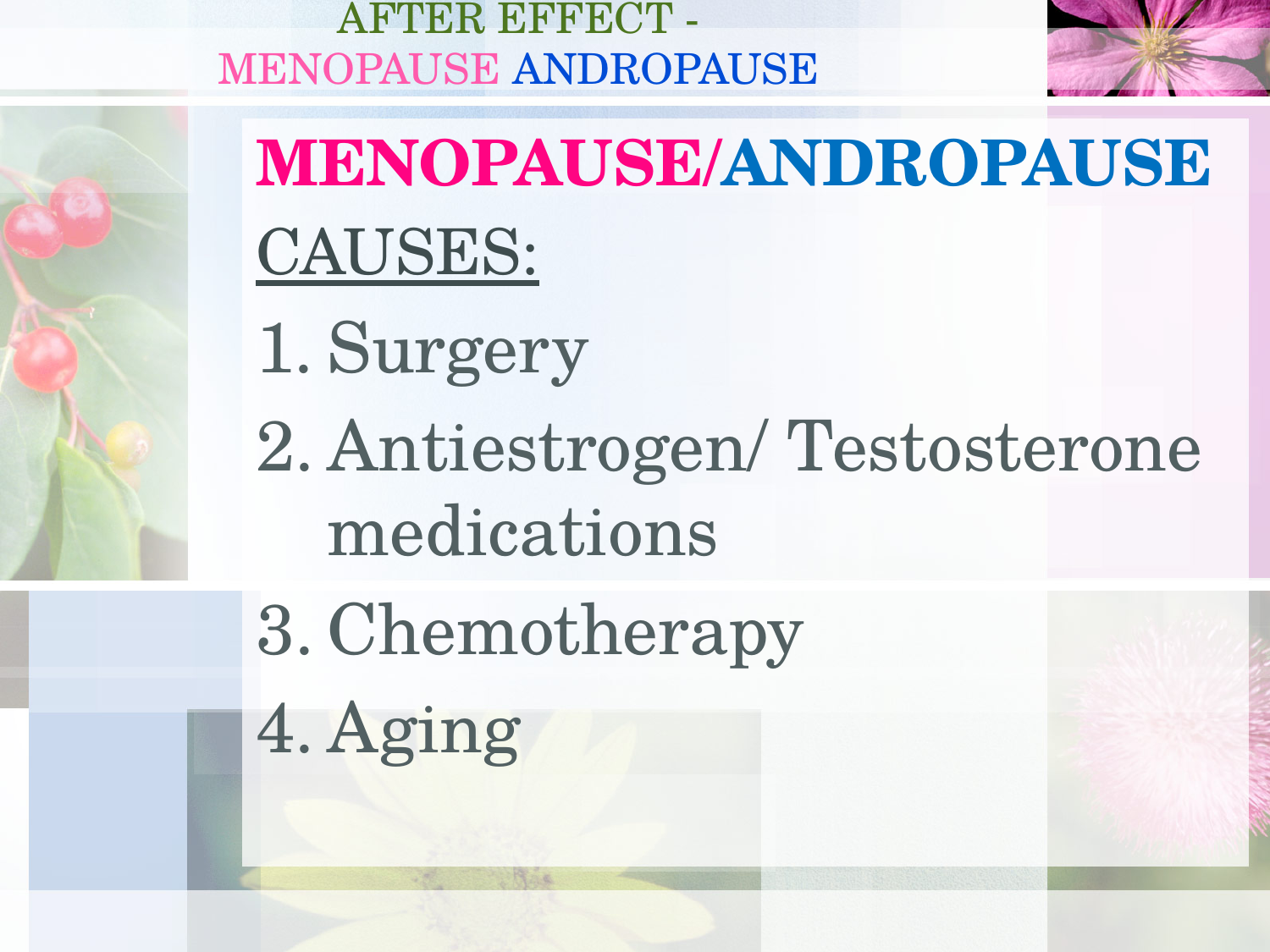

# AFTER EFFECT - MENOPAUSE ANDROPAUSE
MENOPAUSE/ANDROPAUSE
CAUSES:
Surgery
Antiestrogen/ Testosterone medications
Chemotherapy
Aging